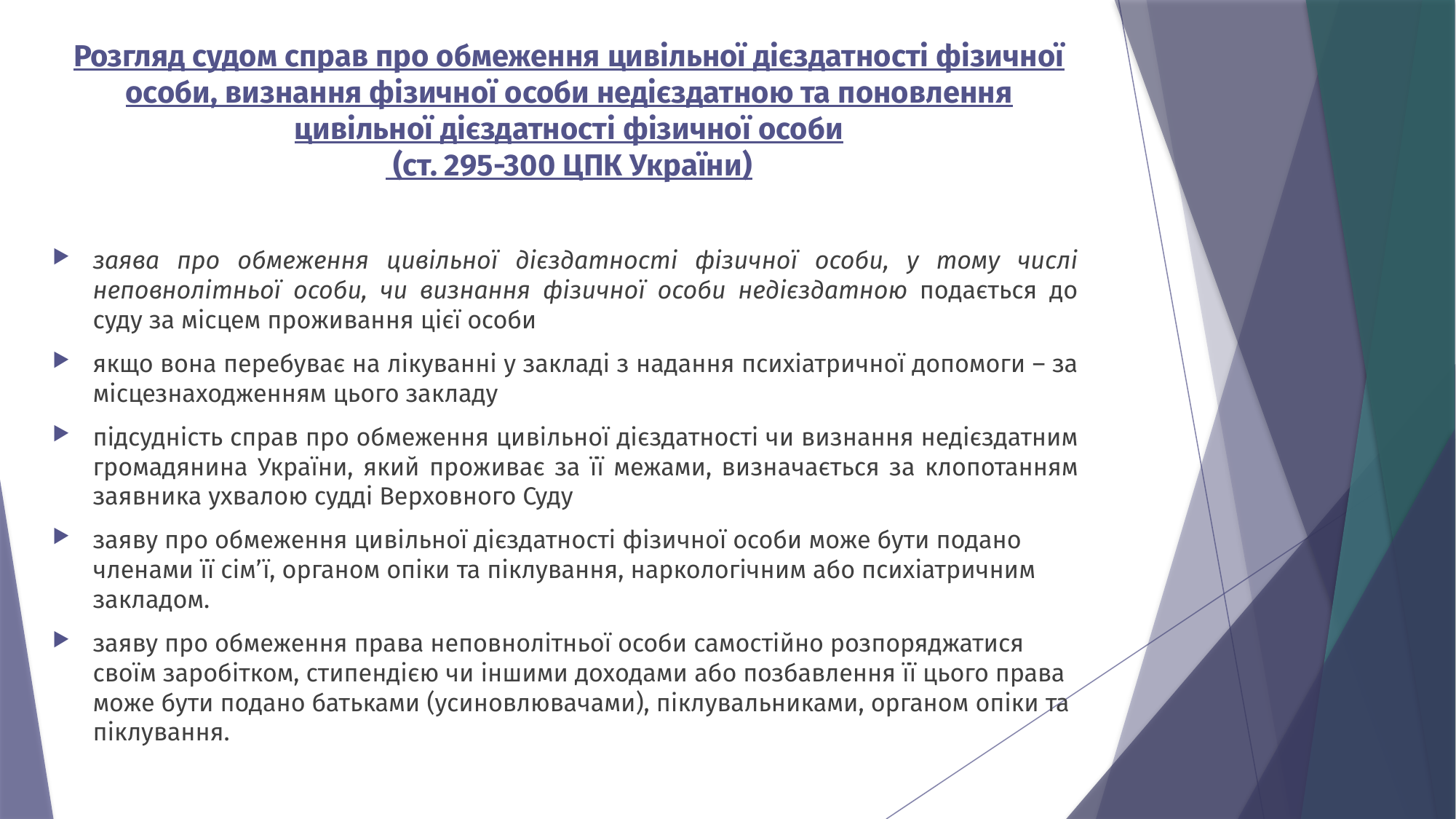

# Розгляд судом справ про обмеження цивільної дієздатності фізичної особи, визнання фізичної особи недієздатною та поновлення цивільної дієздатності фізичної особи (ст. 295-300 ЦПК України)
заява про обмеження цивільної дієздатності фізичної особи, у тому числі неповнолітньої особи, чи визнання фізичної особи недієздатною подається до суду за місцем проживання цієї особи
якщо вона перебуває на лікуванні у закладі з надання психіатричної допомоги – за місцезнаходженням цього закладу
підсудність справ про обмеження цивільної дієздатності чи визнання недієздатним громадянина України, який проживає за її межами, визначається за клопотанням заявника ухвалою судді Верховного Суду
заяву про обмеження цивільної дієздатності фізичної особи може бути подано членами її сім’ї, органом опіки та піклування, наркологічним або психіатричним закладом.
заяву про обмеження права неповнолітньої особи самостійно розпоряджатися своїм заробітком, стипендією чи іншими доходами або позбавлення її цього права може бути подано батьками (усиновлювачами), піклувальниками, органом опіки та піклування.